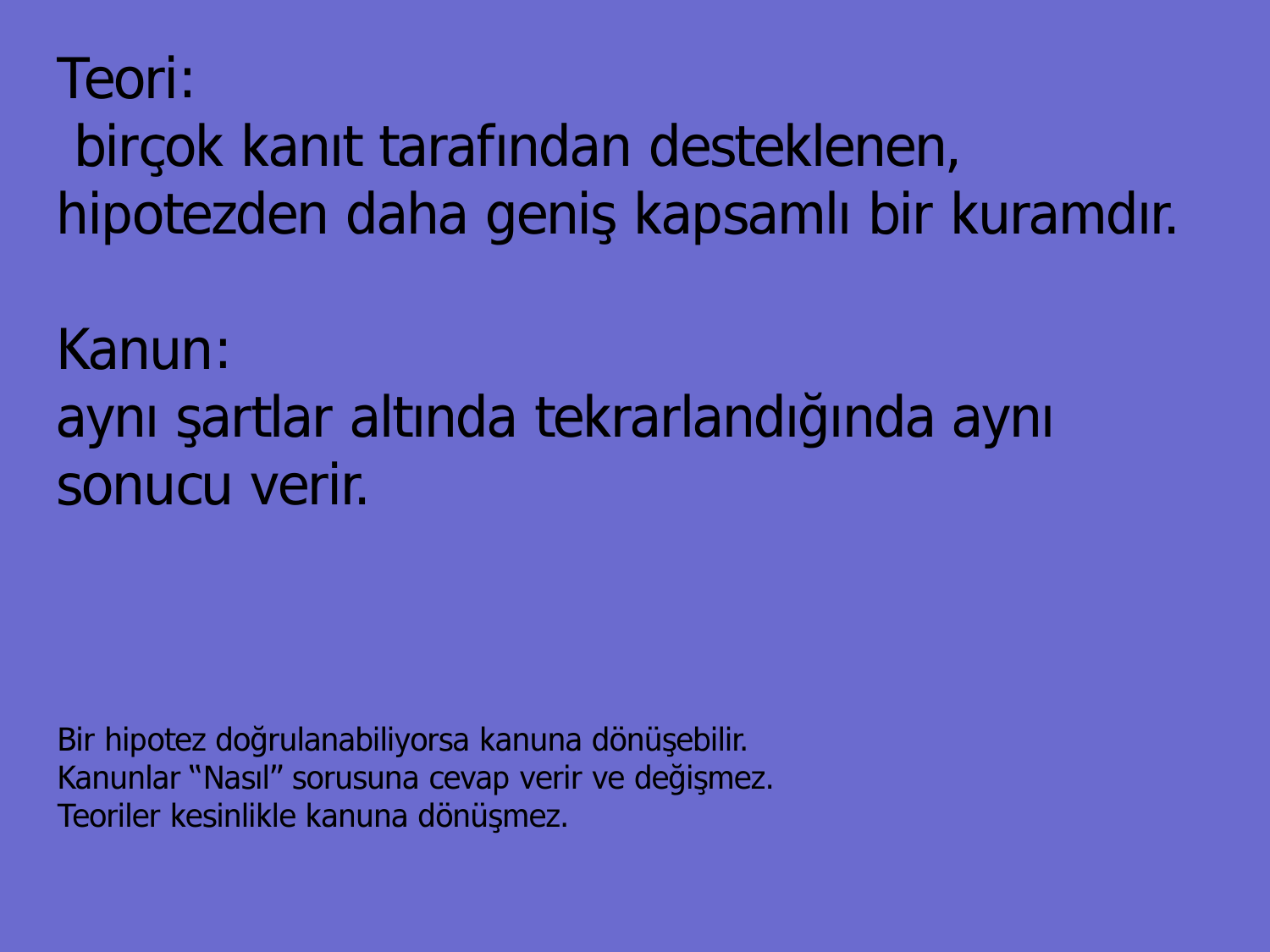

Teori:
 birçok kanıt tarafından desteklenen, hipotezden daha geniş kapsamlı bir kuramdır.

Kanun:
aynı şartlar altında tekrarlandığında aynı sonucu verir.

Bir hipotez doğrulanabiliyorsa kanuna dönüşebilir.
Kanunlar “Nasıl” sorusuna cevap verir ve değişmez.
Teoriler kesinlikle kanuna dönüşmez.